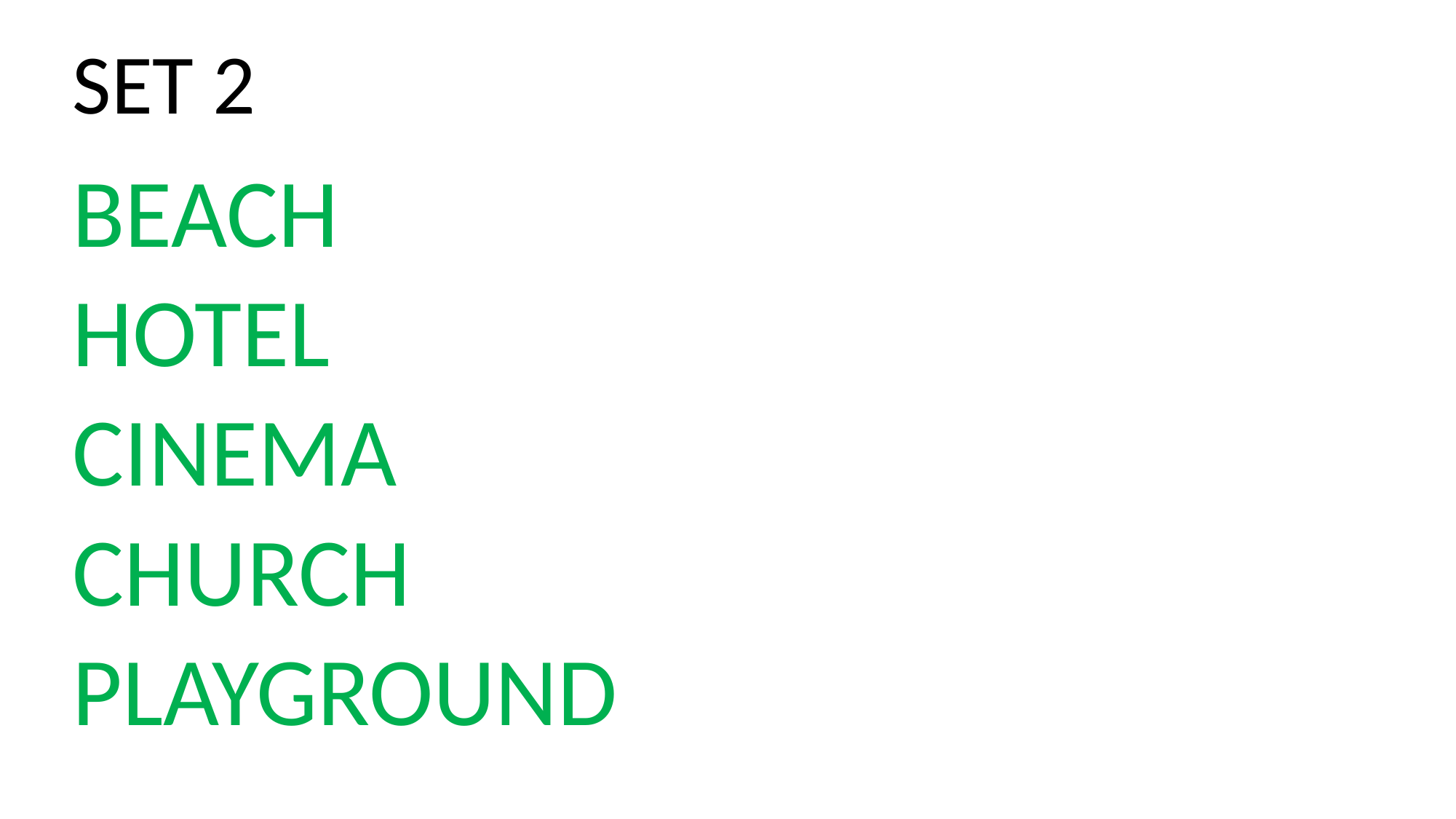

# SET 2
BEACH
HOTEL
CINEMA
CHURCH
PLAYGROUND